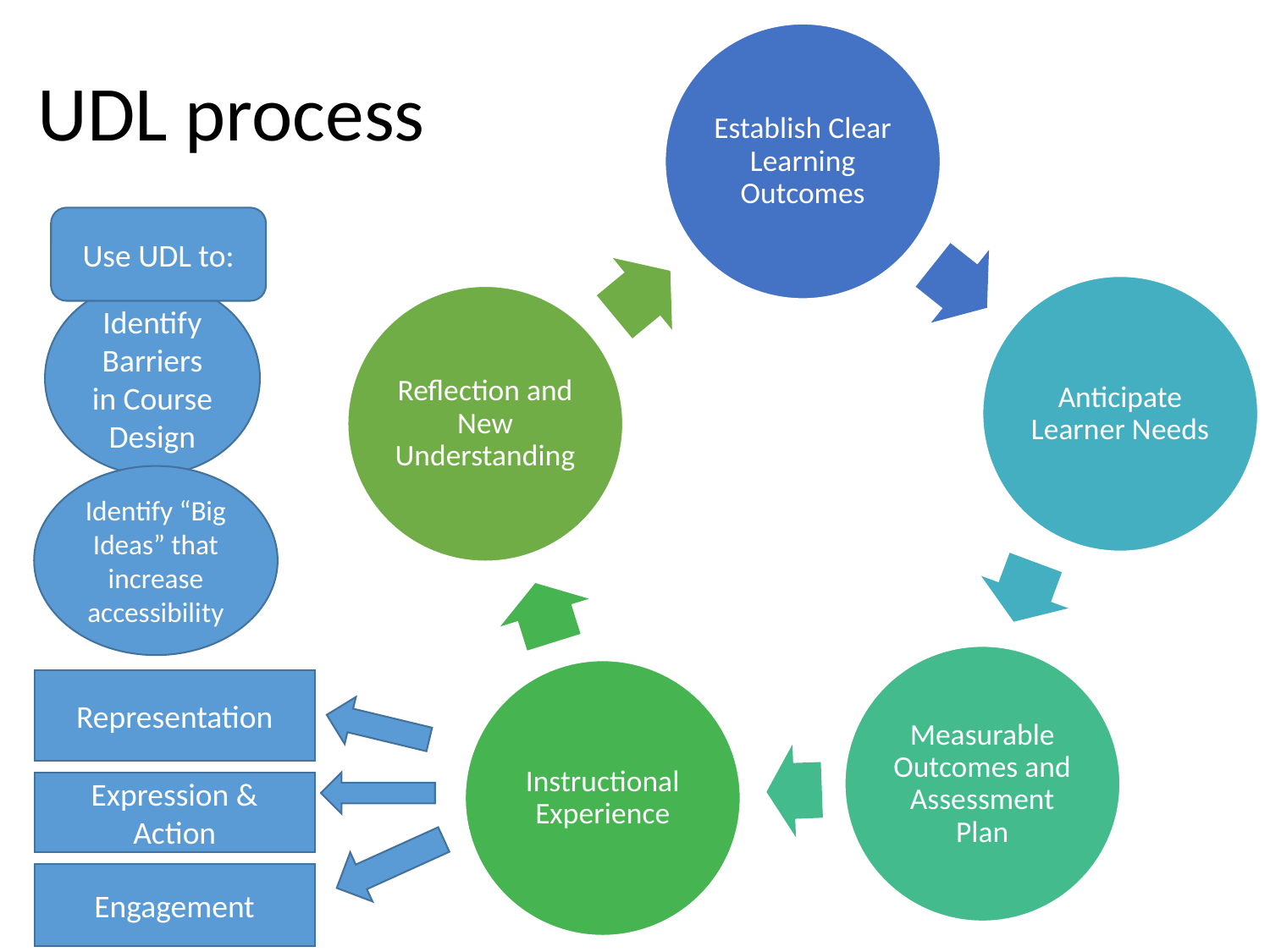

# UDL process
Establish Clear Learning Outcomes

Anticipate Learner Needs

Measurable Outcomes and Assessment Plan

Instructional Experience

Reflection and New Understanding

Use UDL to:
Identify Barriers in Course Design
Identify “Big Ideas” that increase accessibility
Representation

Expression & Action

Engagement